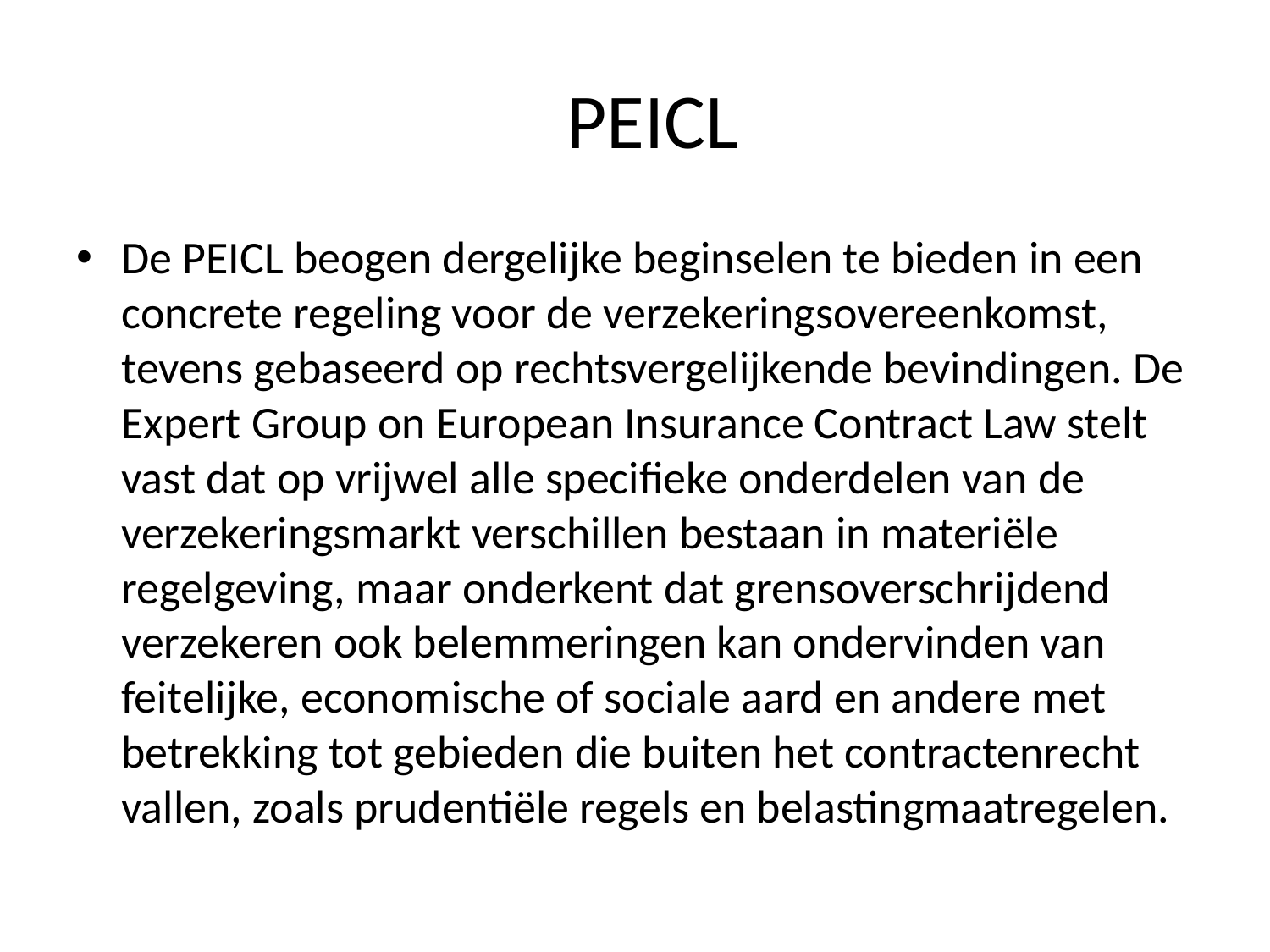

# PEICL
De PEICL beogen dergelijke beginselen te bieden in een concrete regeling voor de verzekeringsovereenkomst, tevens gebaseerd op rechtsvergelijkende bevindingen. De Expert Group on European Insurance Contract Law stelt vast dat op vrijwel alle specifieke onderdelen van de verzekeringsmarkt verschillen bestaan in materiële regelgeving, maar onderkent dat grensoverschrijdend verzekeren ook belemmeringen kan ondervinden van feitelijke, economische of sociale aard en andere met betrekking tot gebieden die buiten het contractenrecht vallen, zoals prudentiële regels en belastingmaatregelen.